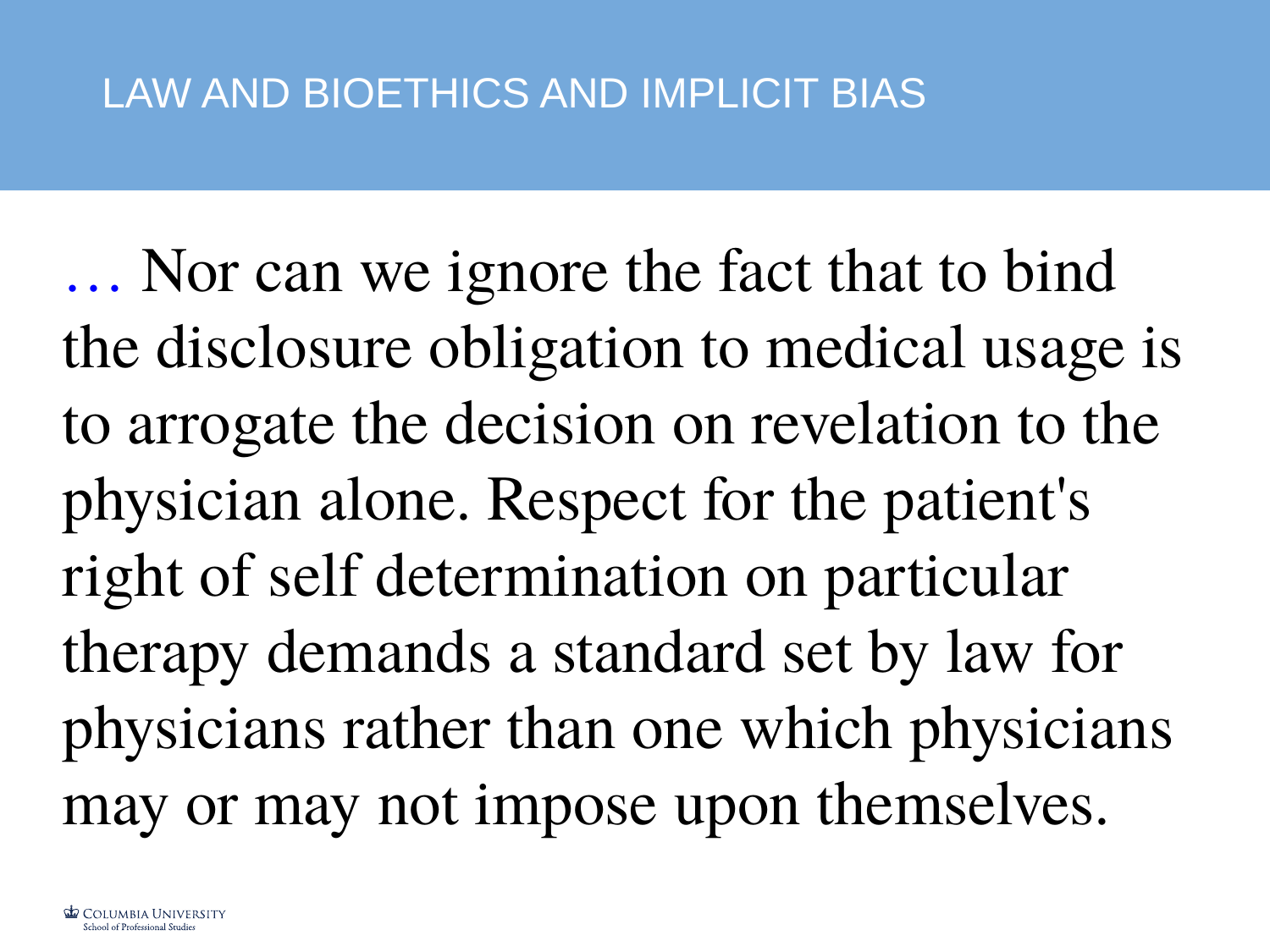

LAW AND BIOETHICS AND IMPLICIT BIAS
… Nor can we ignore the fact that to bind
the disclosure obligation to medical usage is to arrogate the decision on revelation to the physician alone. Respect for the patient's right of self determination on particular therapy demands a standard set by law for physicians rather than one which physicians may or may not impose upon themselves.